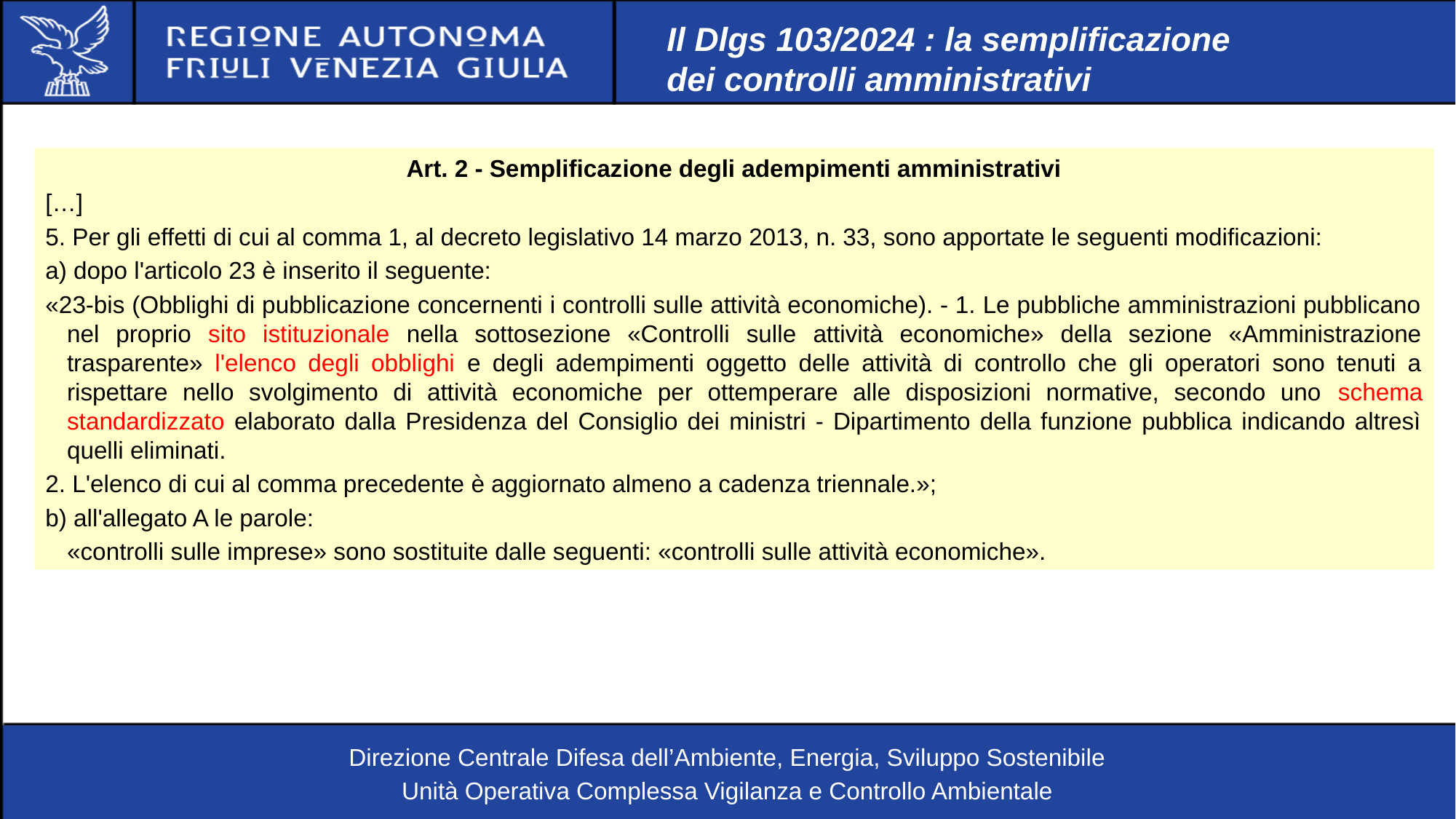

# Il Dlgs 103/2024 : la semplificazione dei controlli amministrativi
Art. 2 - Semplificazione degli adempimenti amministrativi
[…]
5. Per gli effetti di cui al comma 1, al decreto legislativo 14 marzo 2013, n. 33, sono apportate le seguenti modificazioni:
a) dopo l'articolo 23 è inserito il seguente:
«23-bis (Obblighi di pubblicazione concernenti i controlli sulle attività economiche). - 1. Le pubbliche amministrazioni pubblicano nel proprio sito istituzionale nella sottosezione «Controlli sulle attività economiche» della sezione «Amministrazione trasparente» l'elenco degli obblighi e degli adempimenti oggetto delle attività di controllo che gli operatori sono tenuti a rispettare nello svolgimento di attività economiche per ottemperare alle disposizioni normative, secondo uno schema standardizzato elaborato dalla Presidenza del Consiglio dei ministri - Dipartimento della funzione pubblica indicando altresì quelli eliminati.
2. L'elenco di cui al comma precedente è aggiornato almeno a cadenza triennale.»;
b) all'allegato A le parole:
«controlli sulle imprese» sono sostituite dalle seguenti: «controlli sulle attività economiche».
Direzione Centrale Difesa dell’Ambiente, Energia, Sviluppo Sostenibile
Unità Operativa Complessa Vigilanza e Controllo Ambientale